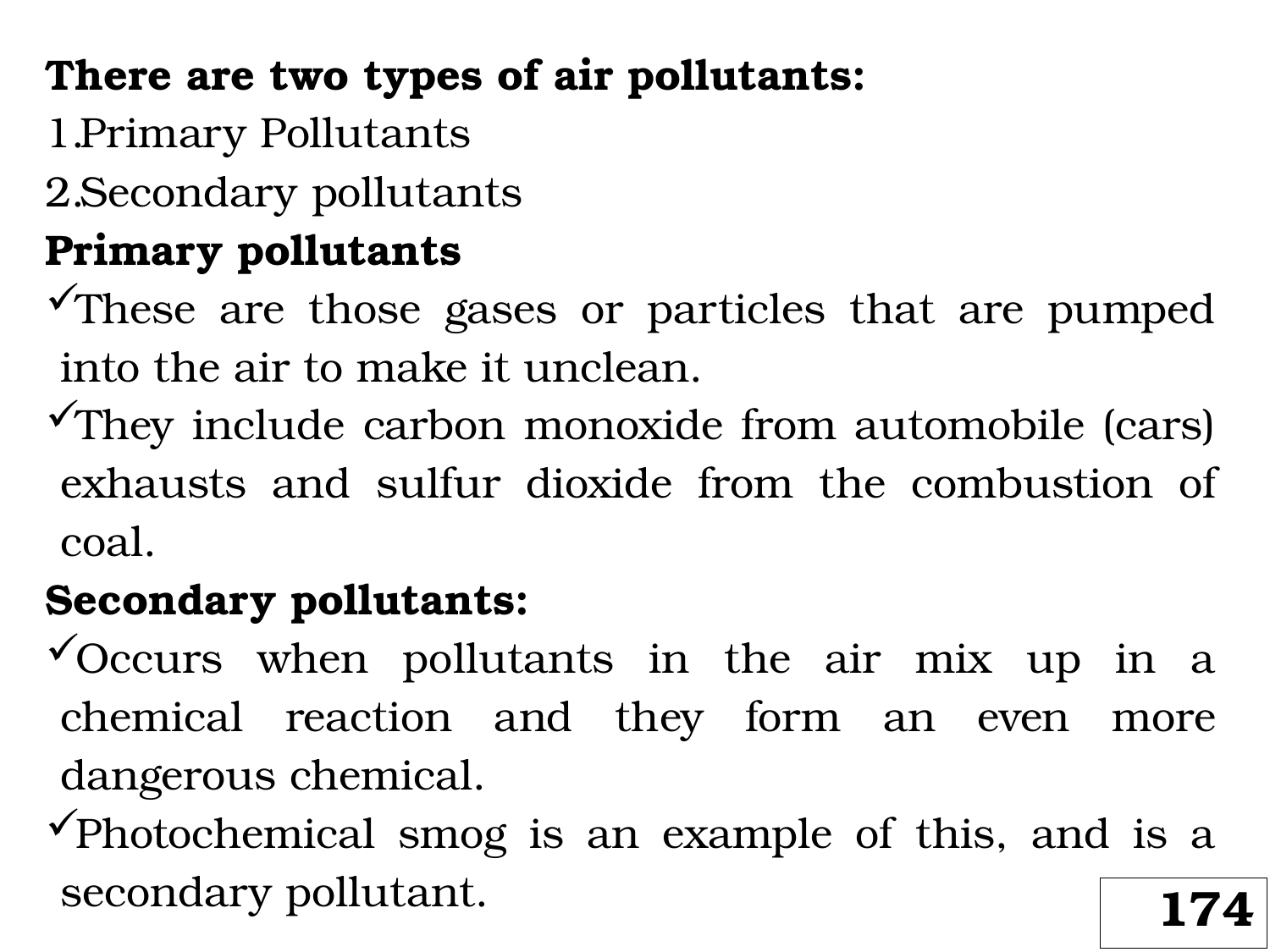

There are two types of air pollutants:
Primary Pollutants
Secondary pollutants
Primary pollutants
These are those gases or particles that are pumped into the air to make it unclean.
They include carbon monoxide from automobile (cars) exhausts and sulfur dioxide from the combustion of coal.
Secondary pollutants:
Occurs when pollutants in the air mix up in a chemical reaction and they form an even more dangerous chemical.
Photochemical smog is an example of this, and is a secondary pollutant.

174